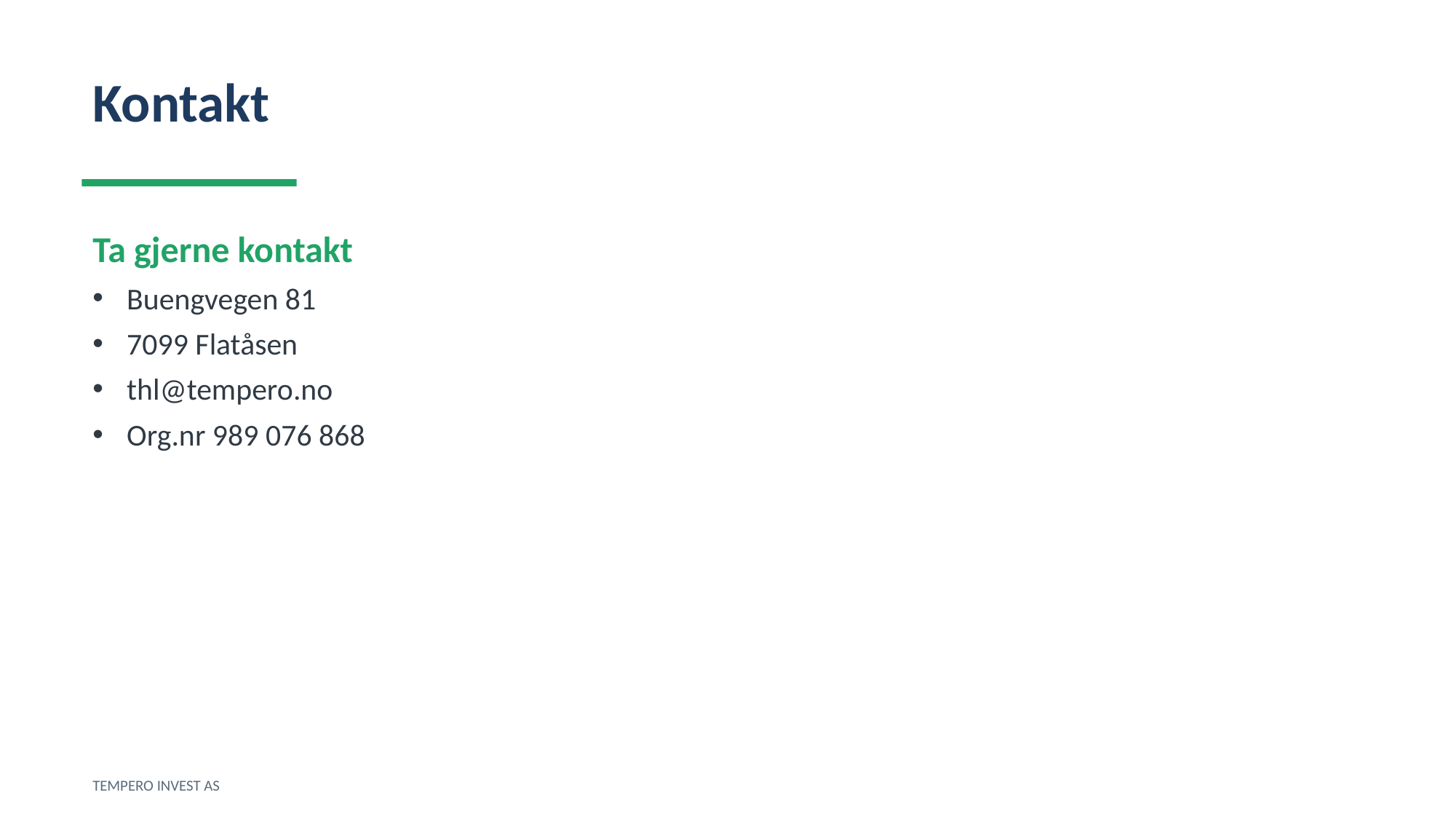

Kontakt

Ta gjerne kontakt
Buengvegen 81
7099 Flatåsen
thl@tempero.no
Org.nr 989 076 868
TEMPERO INVEST AS